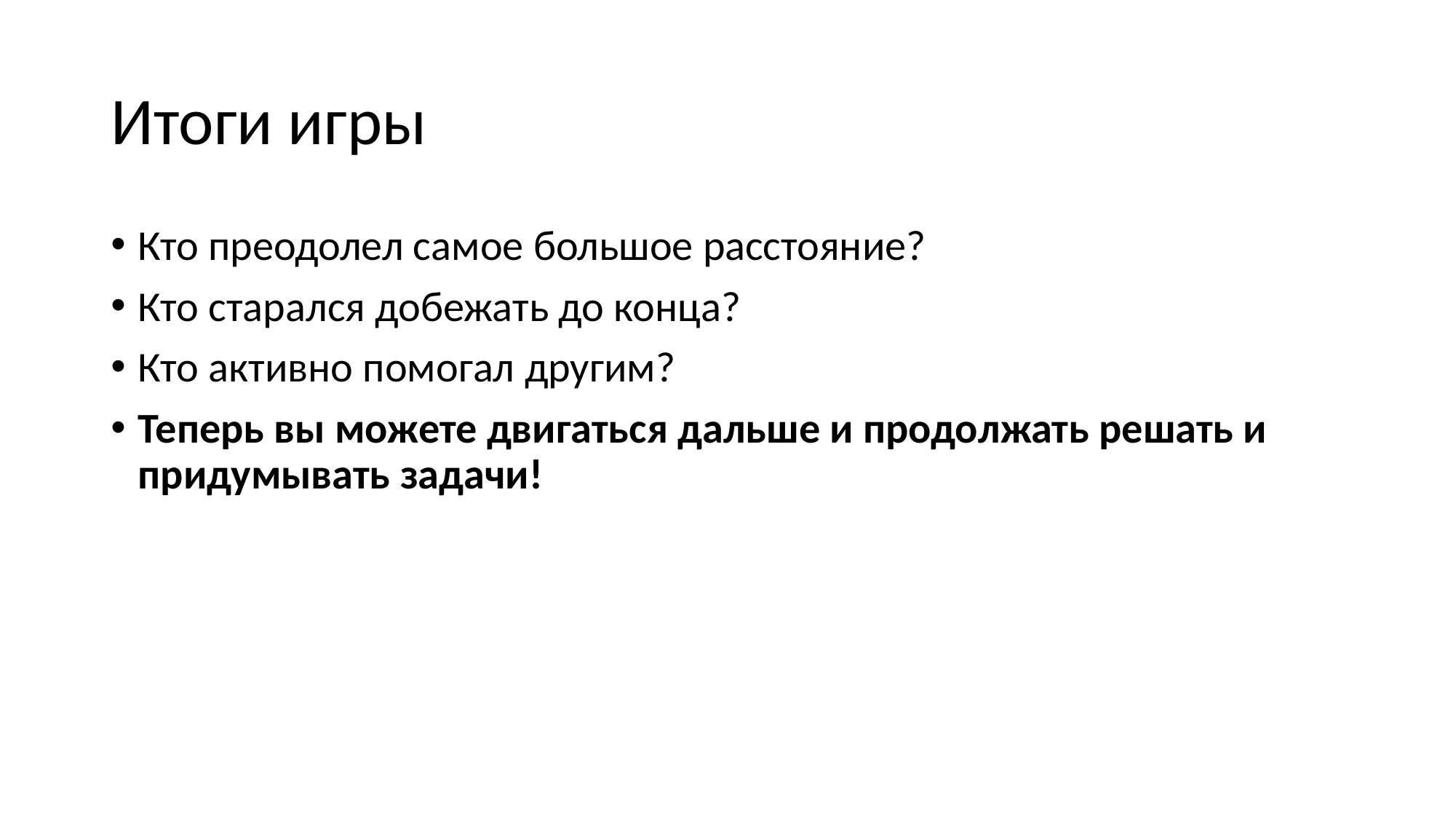

# Итоги игры
Кто преодолел самое большое расстояние?
Кто старался добежать до конца?
Кто активно помогал другим?
Теперь вы можете двигаться дальше и продолжать решать и придумывать задачи!